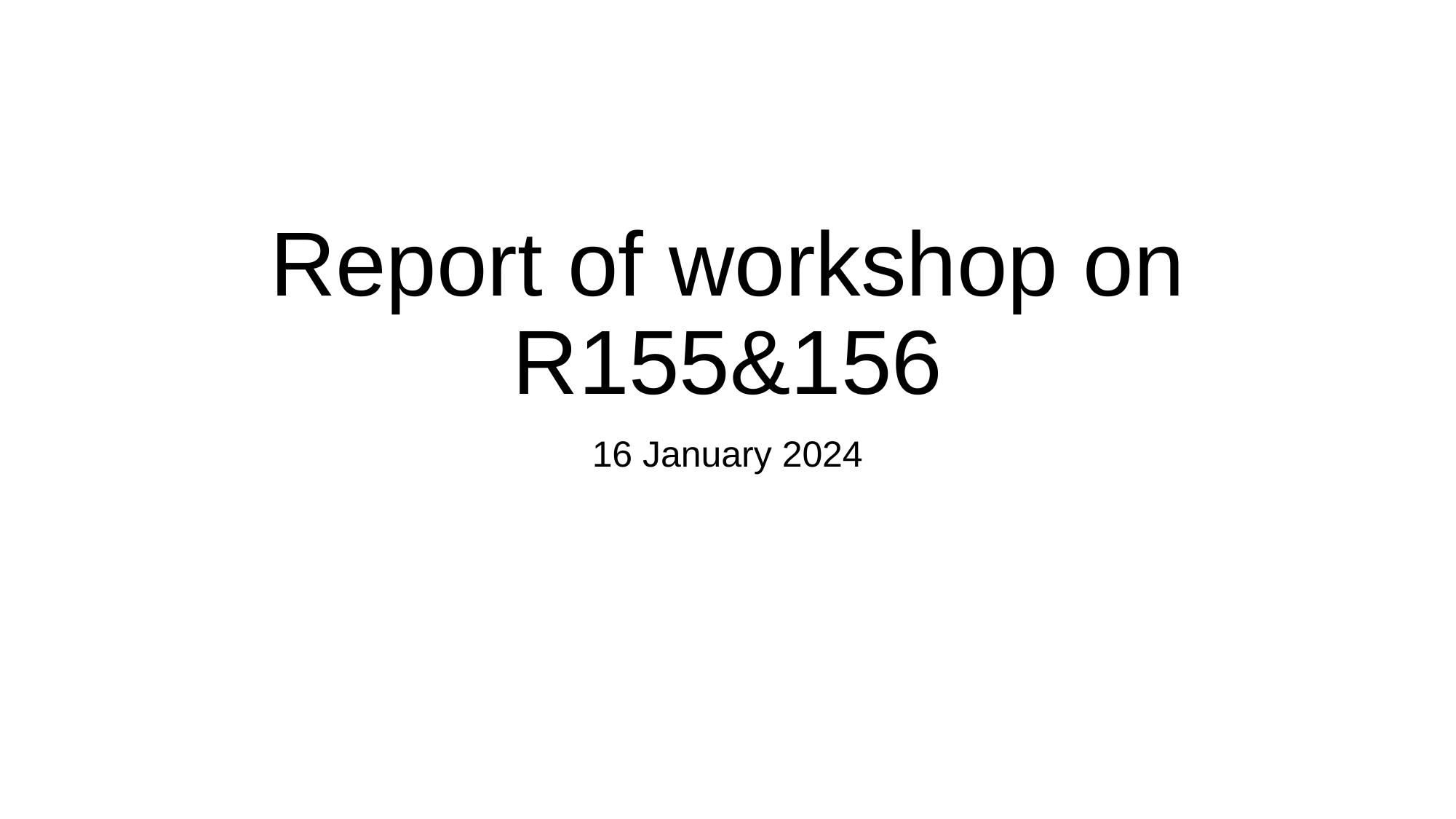

# Report of workshop on R155&156
16 January 2024